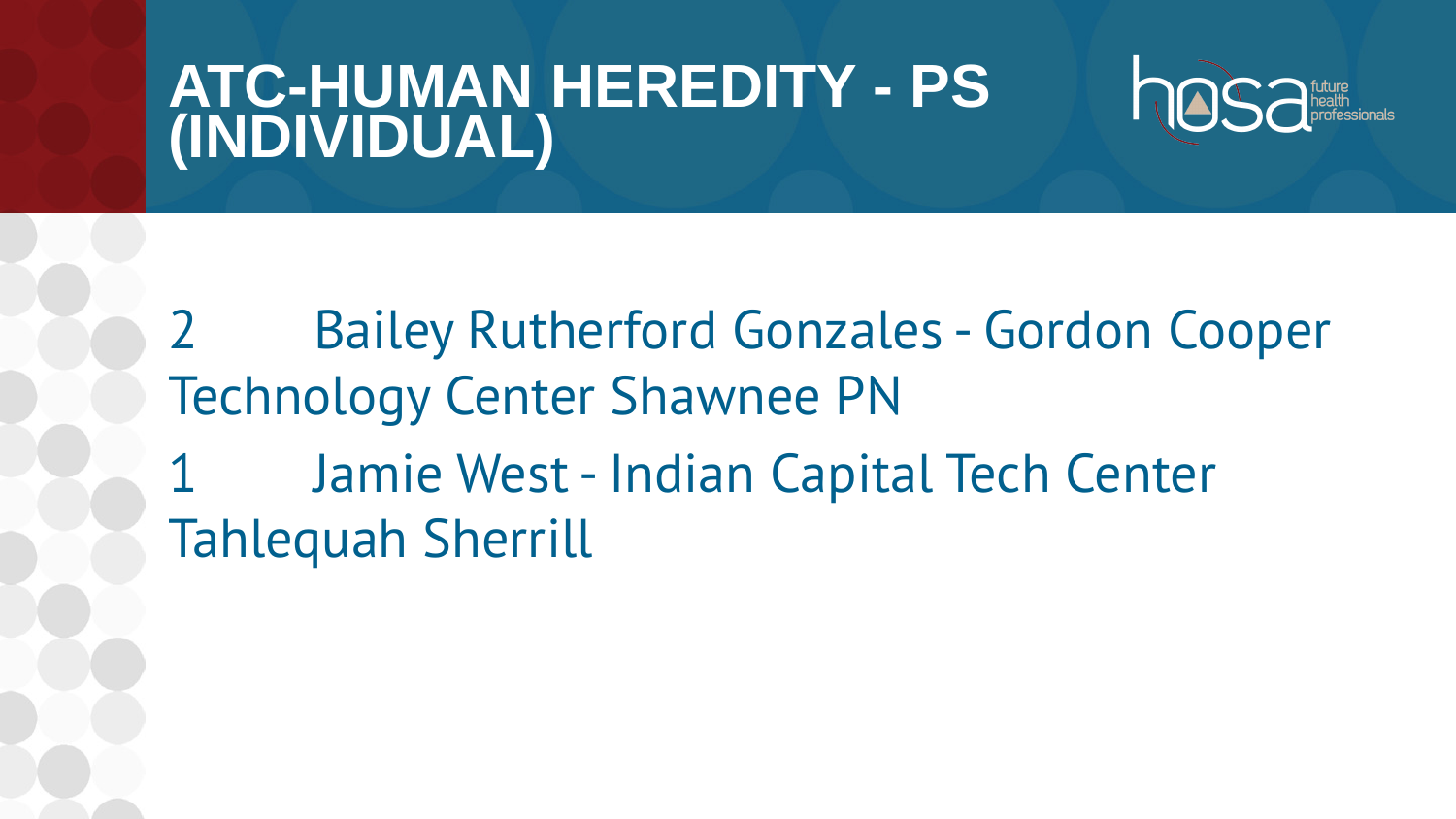

# ATC-Human Heredity - PS (INDIVIDUAL)
2	Bailey Rutherford Gonzales - Gordon Cooper Technology Center Shawnee PN
1	Jamie West - Indian Capital Tech Center Tahlequah Sherrill